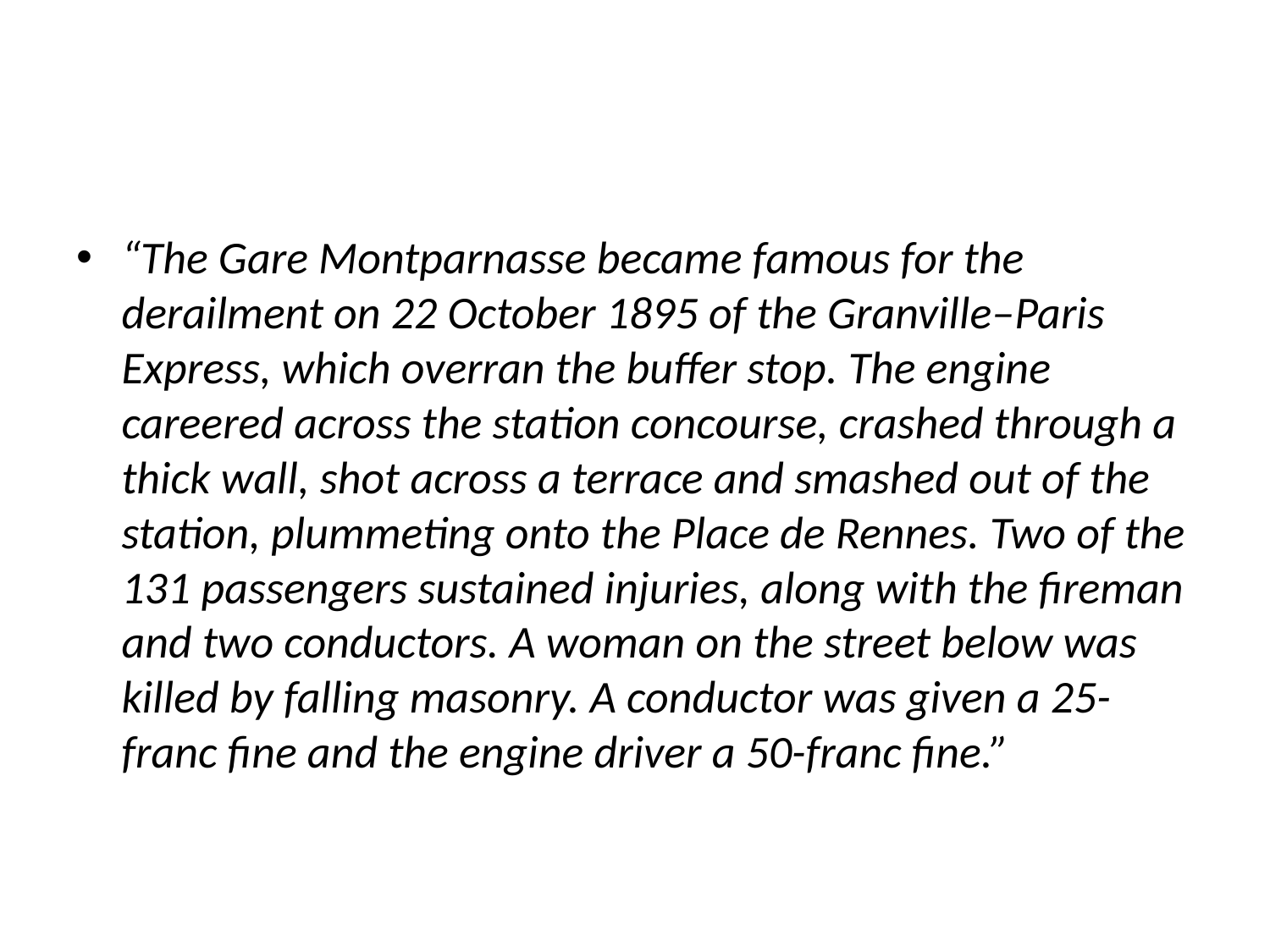

#
“The Gare Montparnasse became famous for the derailment on 22 October 1895 of the Granville–Paris Express, which overran the buffer stop. The engine careered across the station concourse, crashed through a thick wall, shot across a terrace and smashed out of the station, plummeting onto the Place de Rennes. Two of the 131 passengers sustained injuries, along with the fireman and two conductors. A woman on the street below was killed by falling masonry. A conductor was given a 25-franc fine and the engine driver a 50-franc fine.”